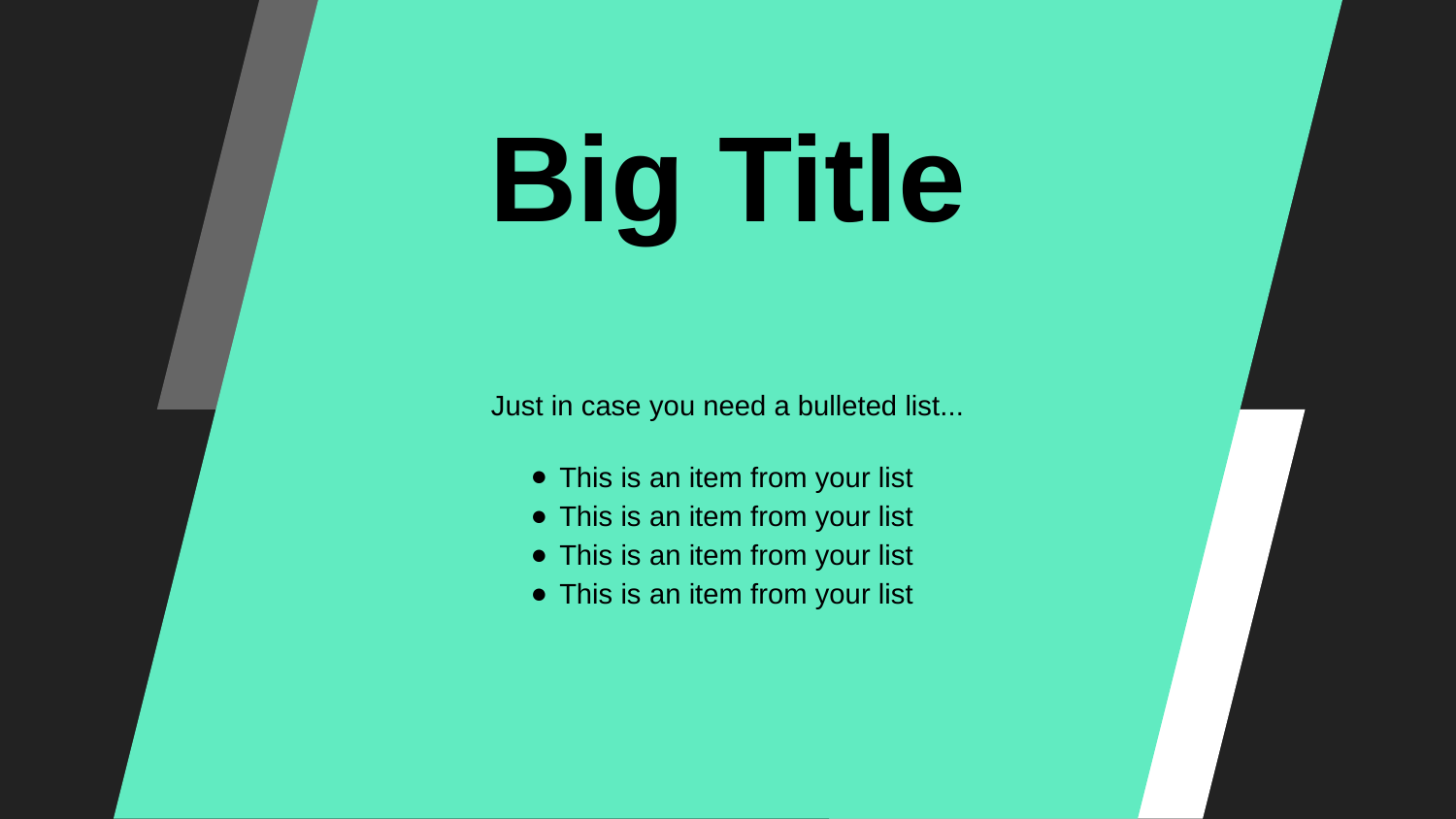

# Big Title
Just in case you need a bulleted list...
This is an item from your list
This is an item from your list
This is an item from your list
This is an item from your list